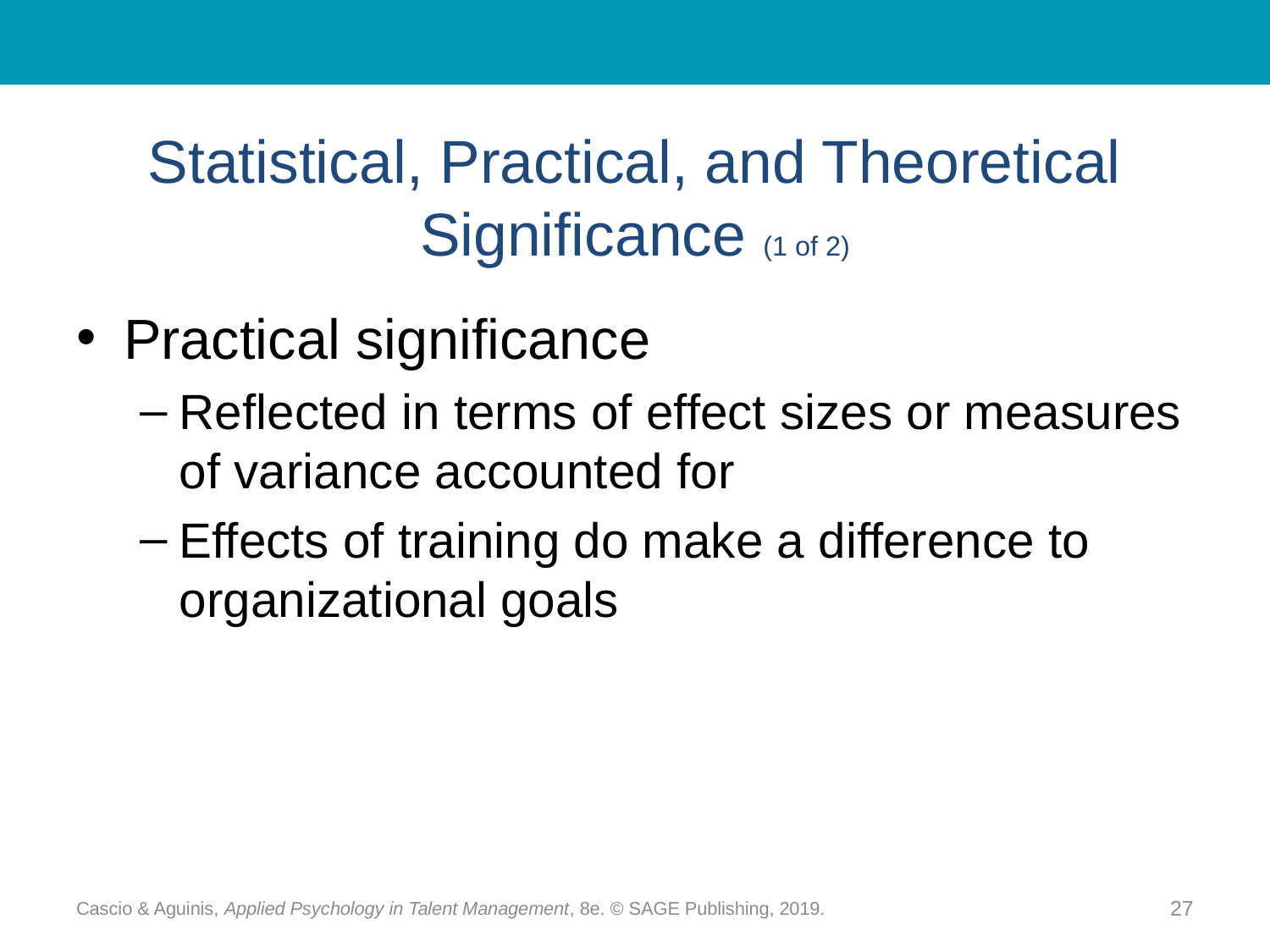

# Statistical, Practical, and Theoretical Significance (1 of 2)
Practical significance
Reflected in terms of effect sizes or measures of variance accounted for
Effects of training do make a difference to organizational goals
Cascio & Aguinis, Applied Psychology in Talent Management, 8e. © SAGE Publishing, 2019.
27